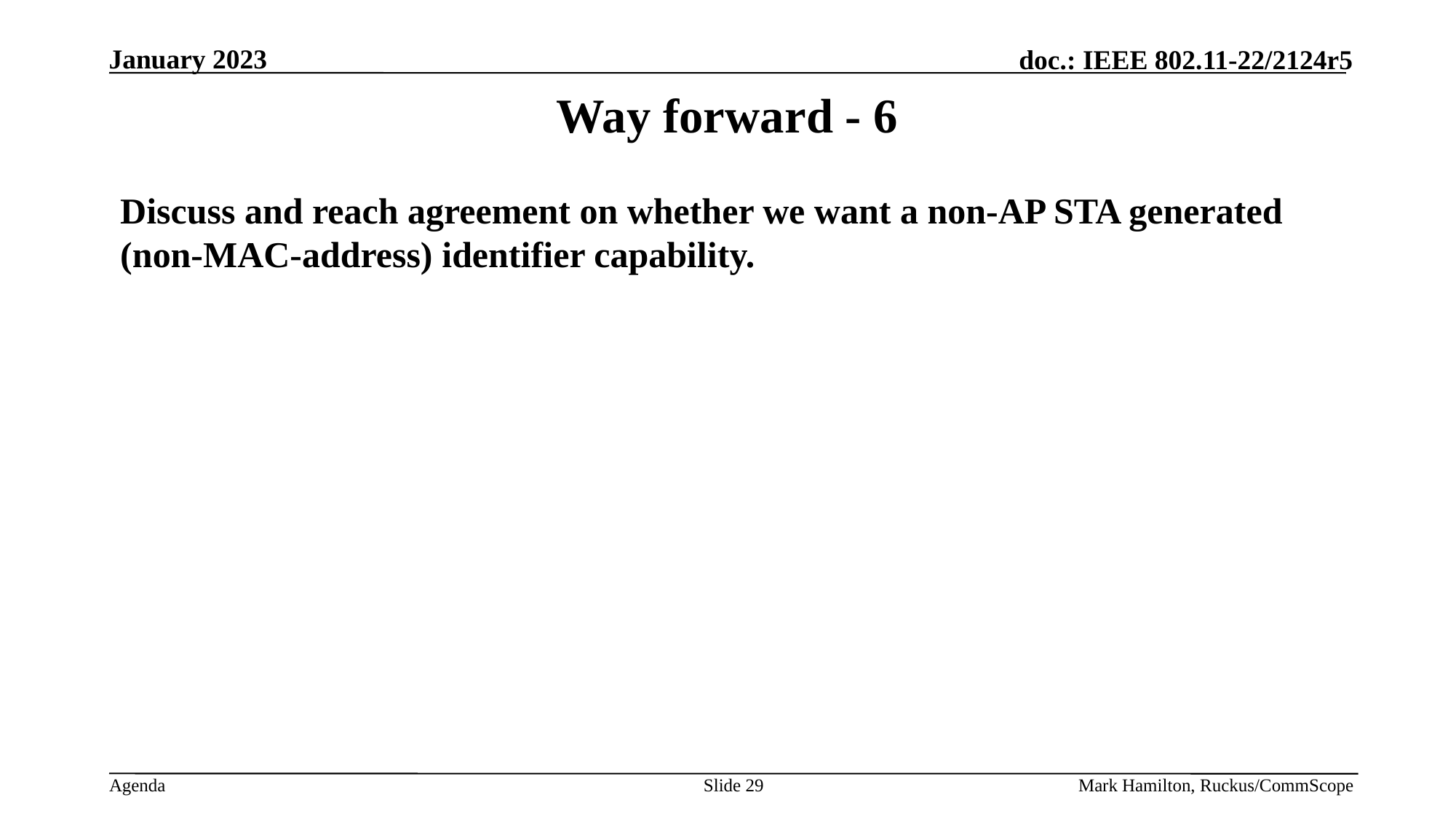

# Way forward - 6
Discuss and reach agreement on whether we want a non-AP STA generated (non-MAC-address) identifier capability.

Slide 29